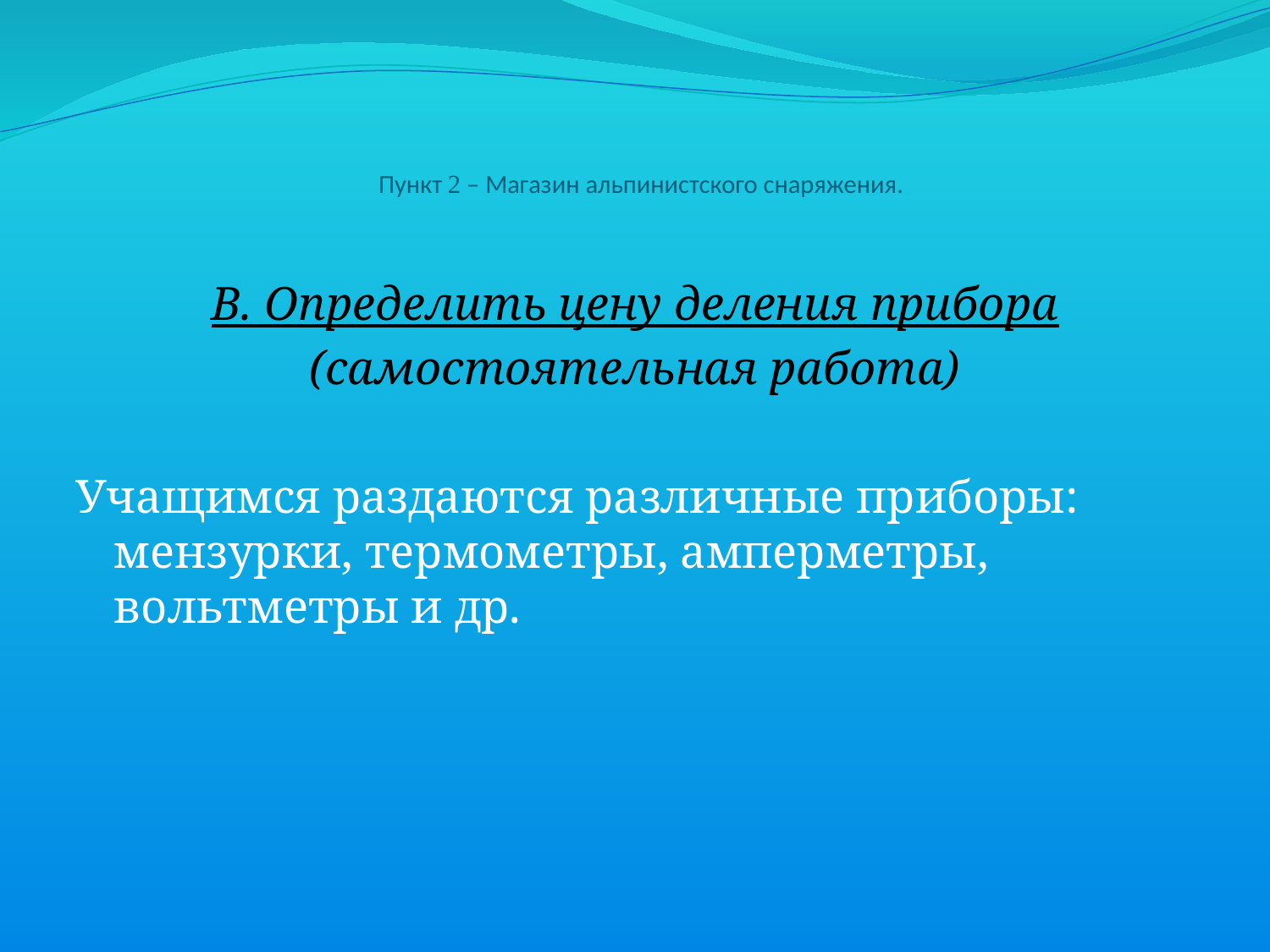

# Пункт 2 – Магазин альпинистского снаряжения.
В. Определить цену деления прибора
(самостоятельная работа)

Учащимся раздаются различные приборы: мензурки, термометры, амперметры, вольтметры и др.